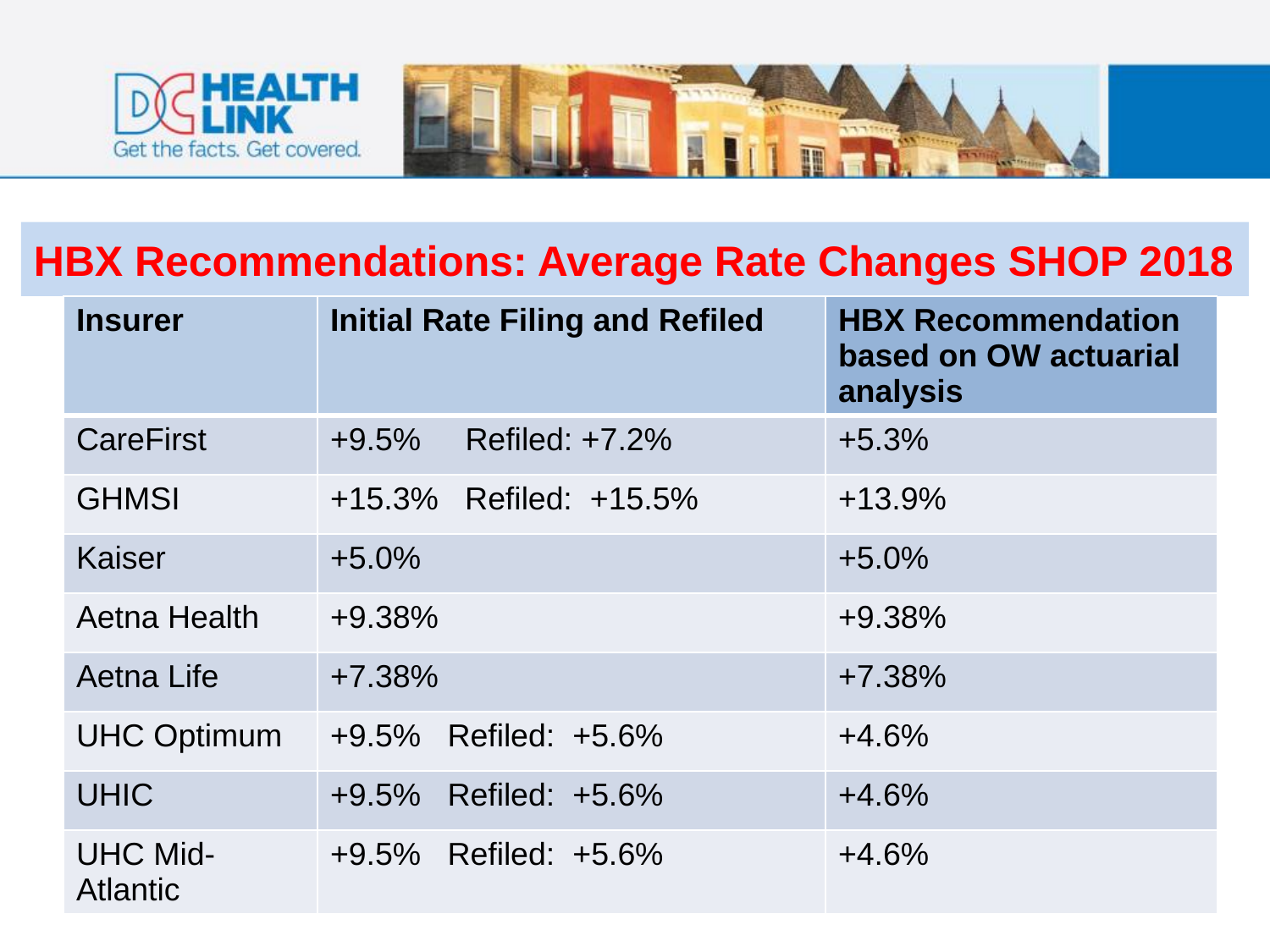

# HBX Recommendations: Average Rate Changes SHOP 2018
| Insurer | Initial Rate Filing and Refiled | HBX Recommendation based on OW actuarial analysis |
| --- | --- | --- |
| CareFirst | +9.5% Refiled: +7.2% | +5.3% |
| GHMSI | +15.3% Refiled: +15.5% | +13.9% |
| Kaiser | +5.0% | +5.0% |
| Aetna Health | +9.38% | +9.38% |
| Aetna Life | +7.38% | +7.38% |
| UHC Optimum | +9.5% Refiled: +5.6% | +4.6% |
| UHIC | +9.5% Refiled: +5.6% | +4.6% |
| UHC Mid-Atlantic | +9.5% Refiled: +5.6% | +4.6% |